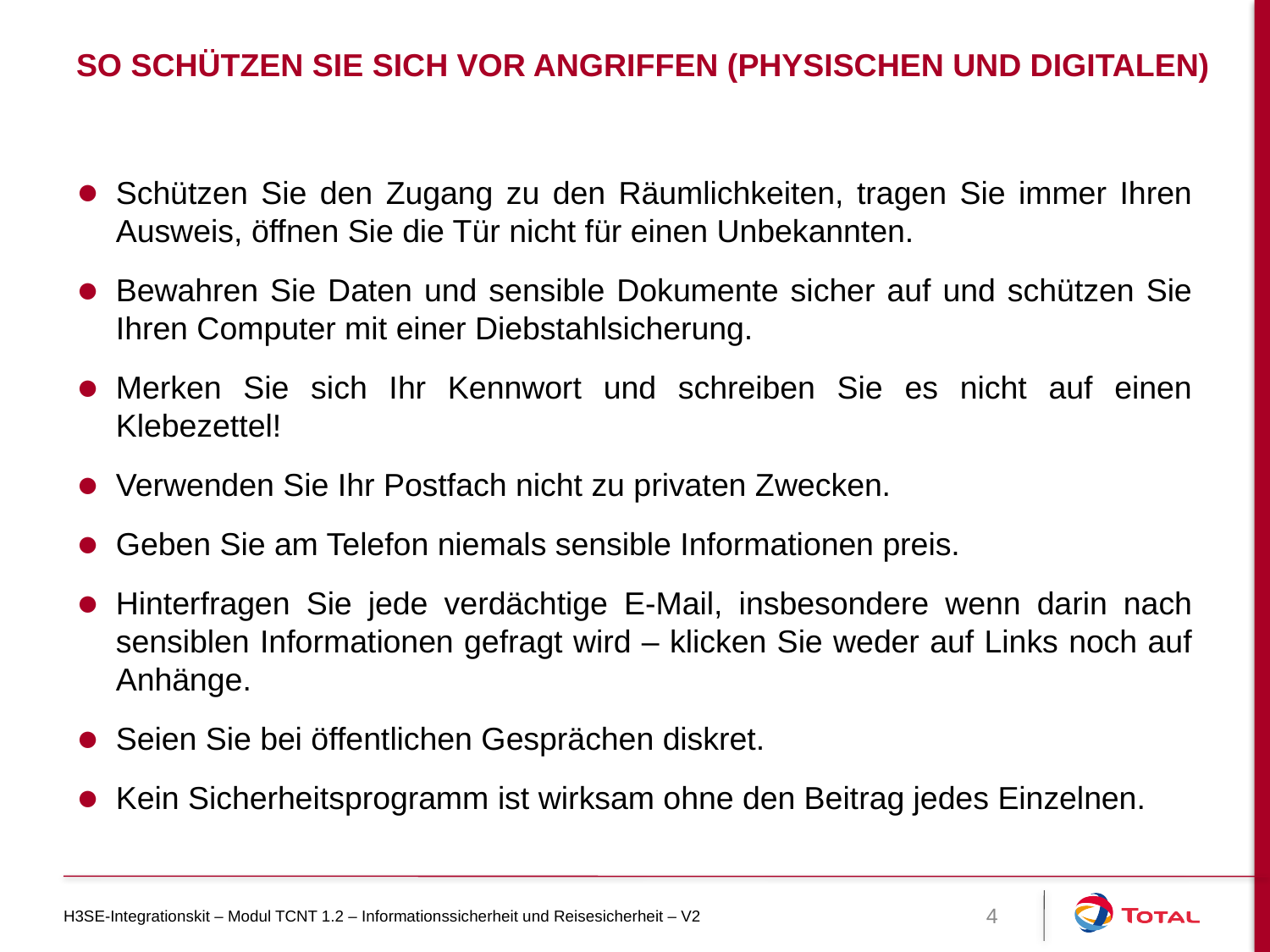

# SO SCHÜTZEN SIE SICH VOR ANGRIFFEN (PHYSISCHEN UND DIGITALEN)
Schützen Sie den Zugang zu den Räumlichkeiten, tragen Sie immer Ihren Ausweis, öffnen Sie die Tür nicht für einen Unbekannten.
Bewahren Sie Daten und sensible Dokumente sicher auf und schützen Sie Ihren Computer mit einer Diebstahlsicherung.
Merken Sie sich Ihr Kennwort und schreiben Sie es nicht auf einen Klebezettel!
Verwenden Sie Ihr Postfach nicht zu privaten Zwecken.
Geben Sie am Telefon niemals sensible Informationen preis.
Hinterfragen Sie jede verdächtige E-Mail, insbesondere wenn darin nach sensiblen Informationen gefragt wird – klicken Sie weder auf Links noch auf Anhänge.
Seien Sie bei öffentlichen Gesprächen diskret.
Kein Sicherheitsprogramm ist wirksam ohne den Beitrag jedes Einzelnen.
H3SE-Integrationskit – Modul TCNT 1.2 – Informationssicherheit und Reisesicherheit – V2
4